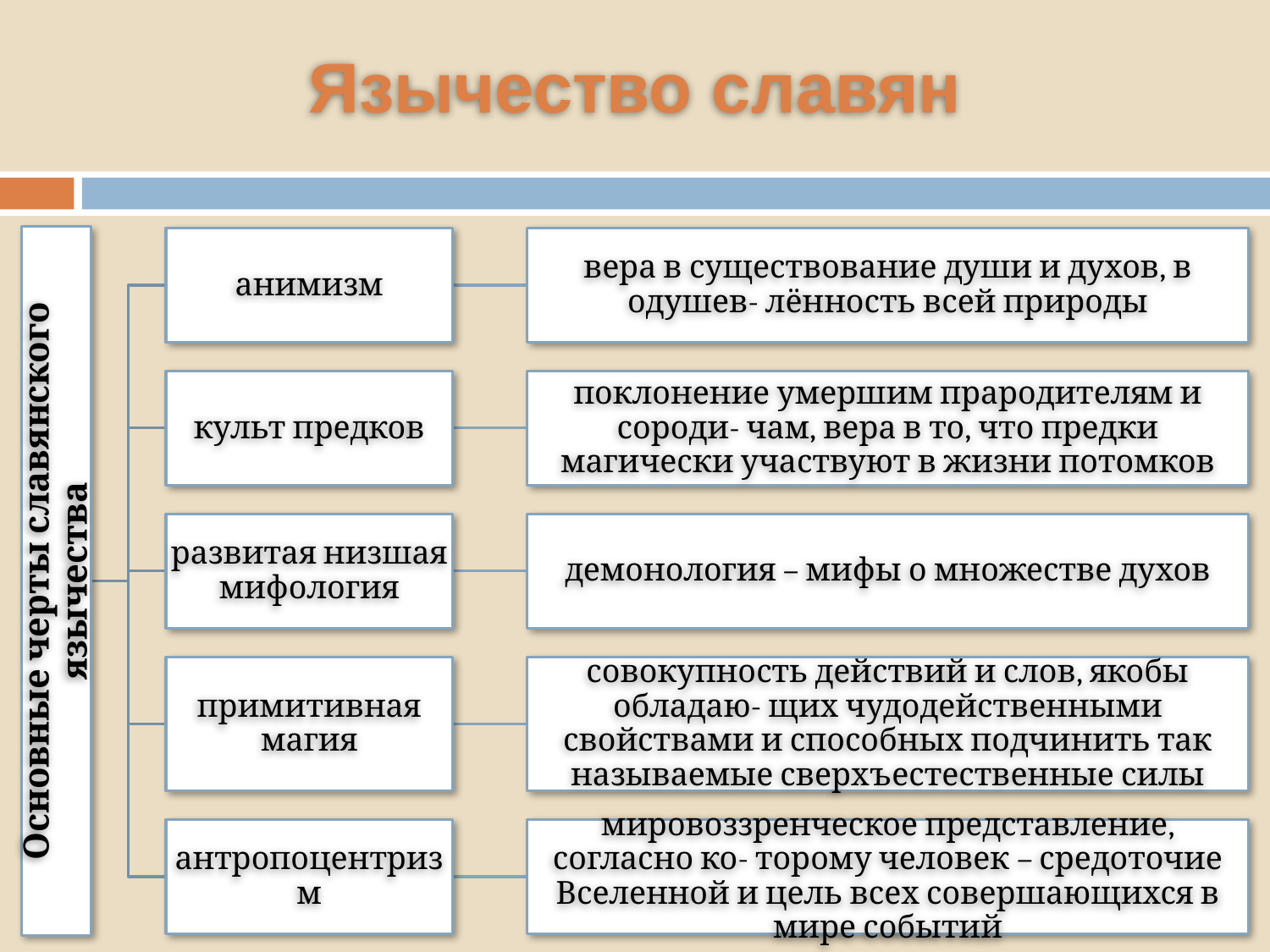

# Язычество славян

анимизм

вера в существование души и духов, в одушев- лённость всей природы

культ предков

поклонение умершим прародителям и сороди- чам, вера в то, что предки магически участвуют в жизни потомков

развитая низшая мифология

демонология – мифы о множестве духов

Основные черты славянского язычества

примитивная магия

совокупность действий и слов, якобы обладаю- щих чудодейственными свойствами и способных подчинить так называемые сверхъестественные силы

антропоцентризм

мировоззренческое представление, согласно ко- торому человек – средоточие Вселенной и цель всех совершающихся в мире событий